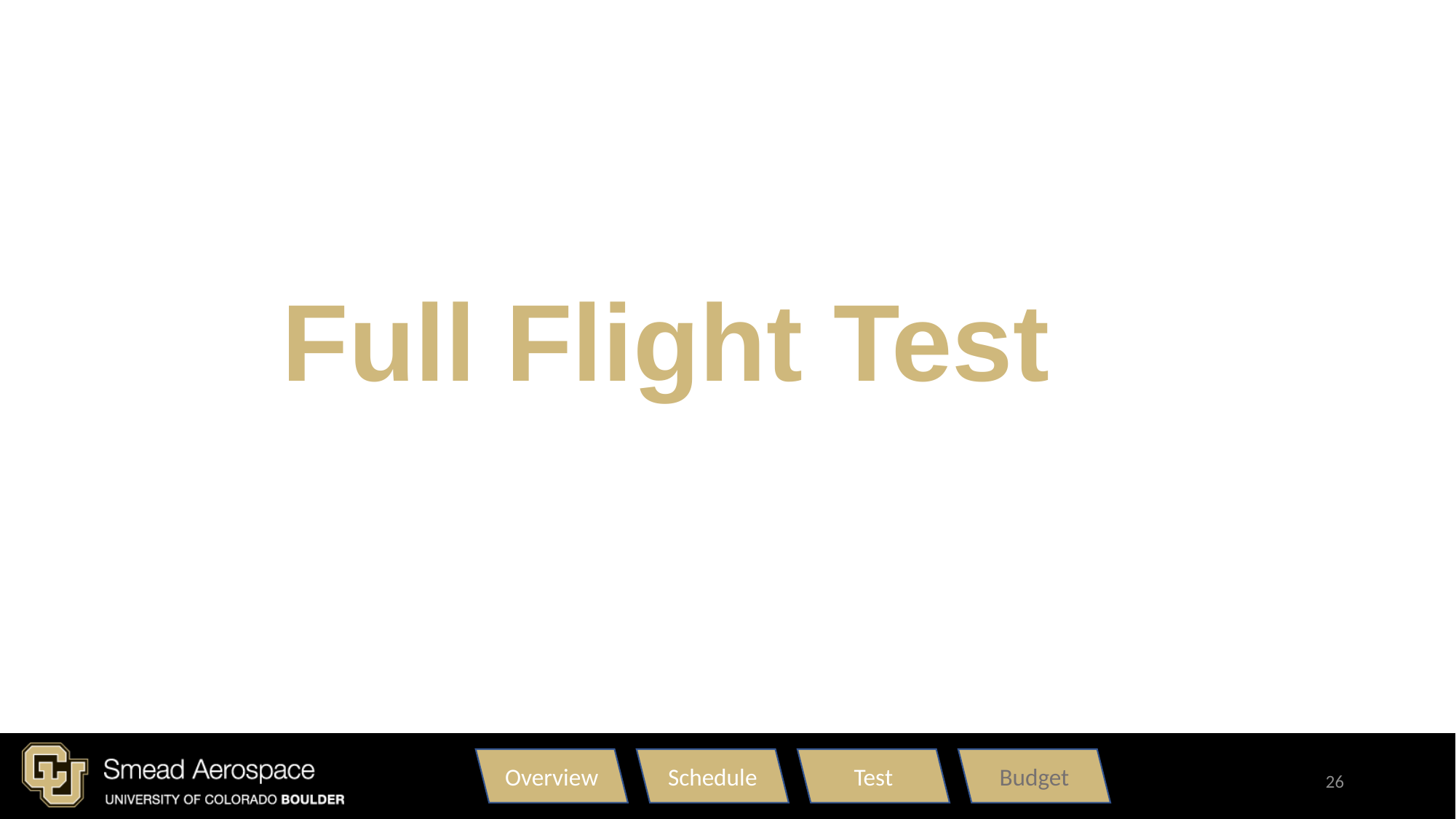

Full Flight Test
Overview
Schedule
Test
Budget
26